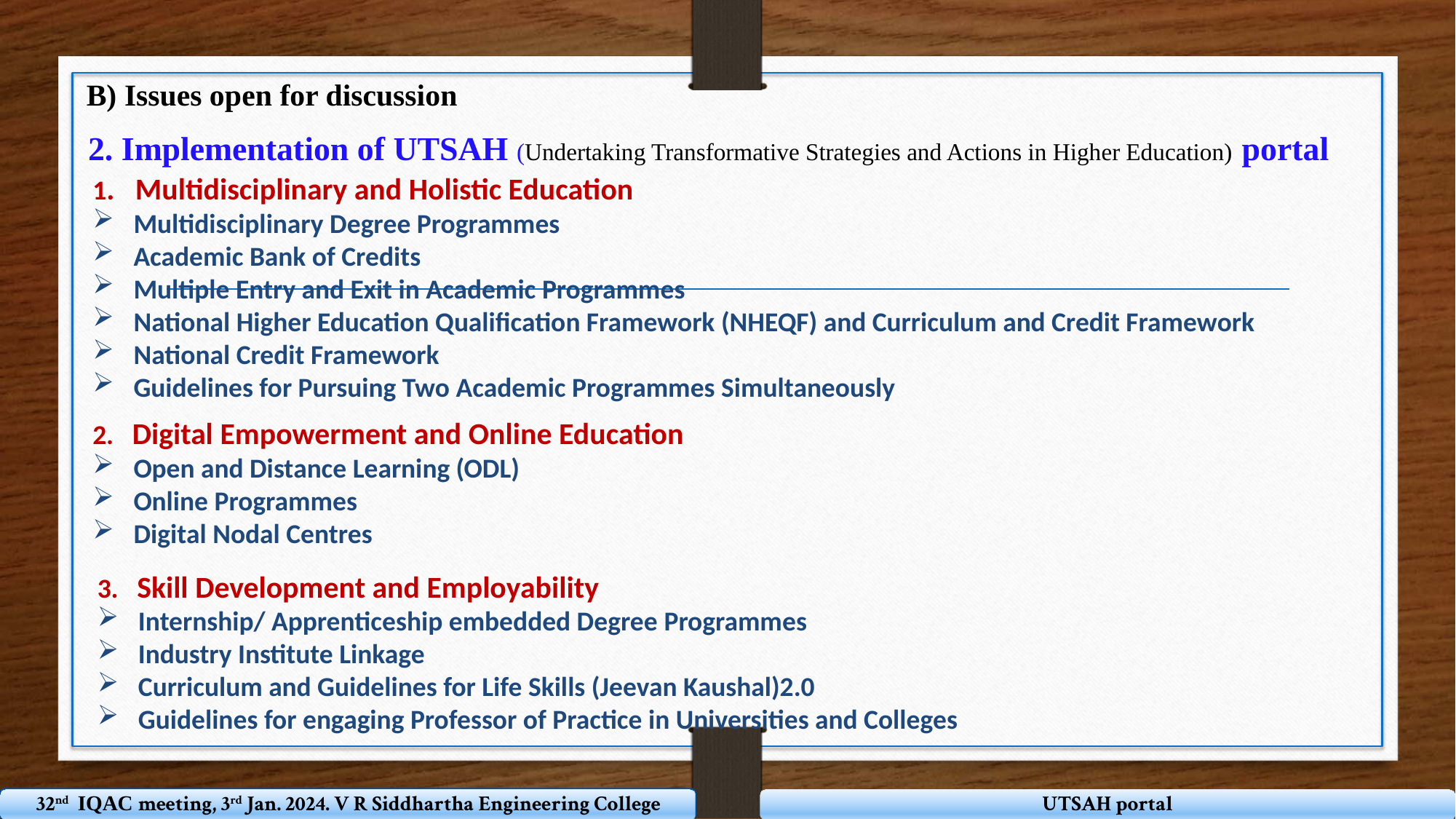

B) Issues open for discussion
2. Implementation of UTSAH (Undertaking Transformative Strategies and Actions in Higher Education) portal
1.   Multidisciplinary and Holistic Education
Multidisciplinary Degree Programmes
Academic Bank of Credits
Multiple Entry and Exit in Academic Programmes
National Higher Education Qualification Framework (NHEQF) and Curriculum and Credit Framework
National Credit Framework
Guidelines for Pursuing Two Academic Programmes Simultaneously
2.   Digital Empowerment and Online Education
Open and Distance Learning (ODL)
Online Programmes
Digital Nodal Centres
3.   Skill Development and Employability
Internship/ Apprenticeship embedded Degree Programmes
Industry Institute Linkage
Curriculum and Guidelines for Life Skills (Jeevan Kaushal)2.0
Guidelines for engaging Professor of Practice in Universities and Colleges

UTSAH portal

32nd  IQAC meeting, 3rd Jan. 2024. V R Siddhartha Engineering College